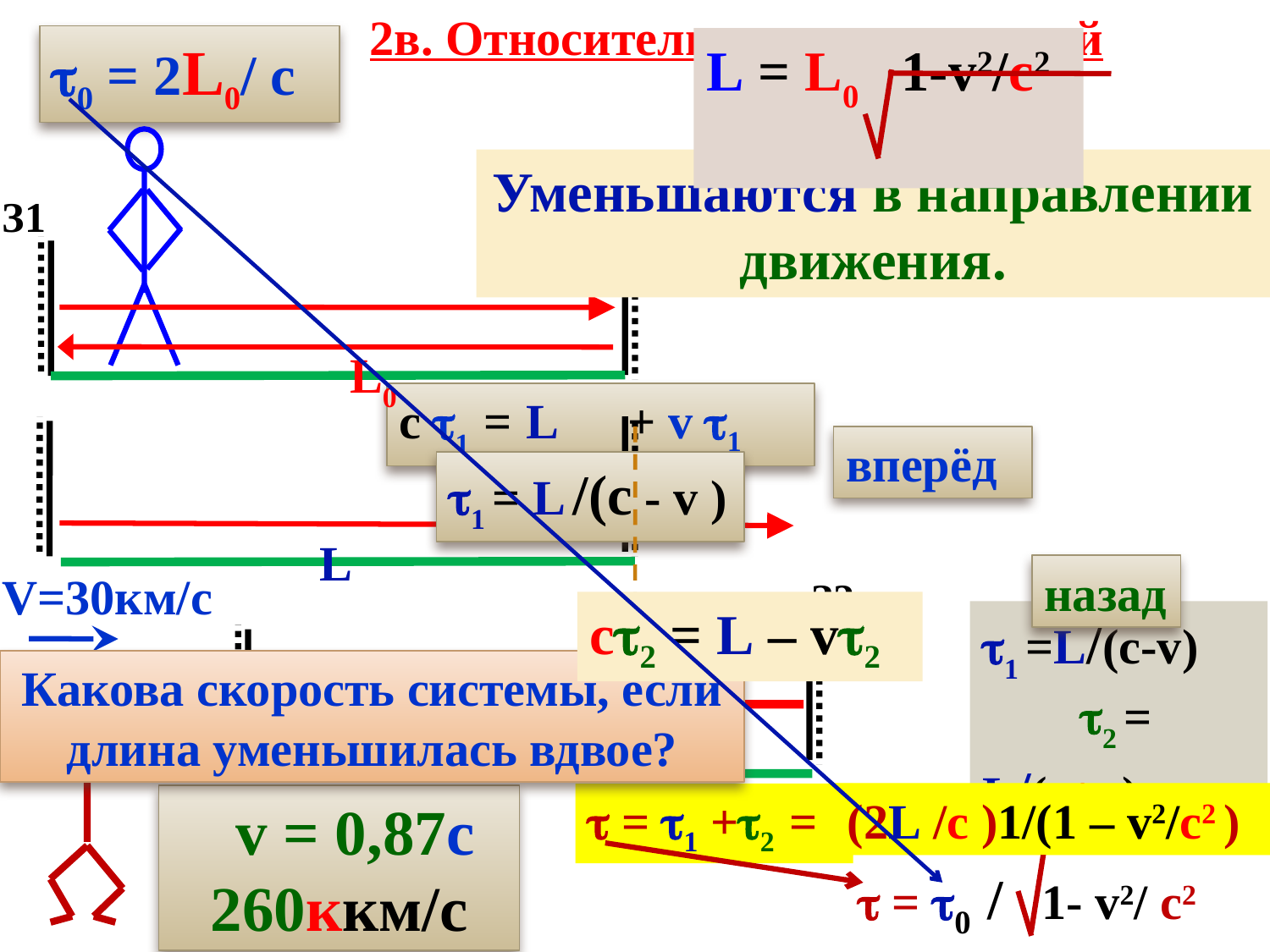

2в. Относительность расстояний
τ0 = 2L0/ c
L = L0   1-v2/c2

Уменьшаются в направлении движения.
З1
З2

L0
c τ1  =  L      + v τ1

вперёд
τ1 = L /(c - v )
L
назад
V=30км/с
З2
cτ2 = L – vτ2

τ1 =L/(c-v)             τ2 = L/(c+v)
З1
Какова скорость системы, если длина уменьшилась вдвое?

(2L /c )1/(1 – v2/c2 )
τ = τ1 +τ2  =
(2L /c )1/(1 – v2/c2 )
  v = 0,87c
260ккм/с

τ = τ0  /   1- v2/ c2